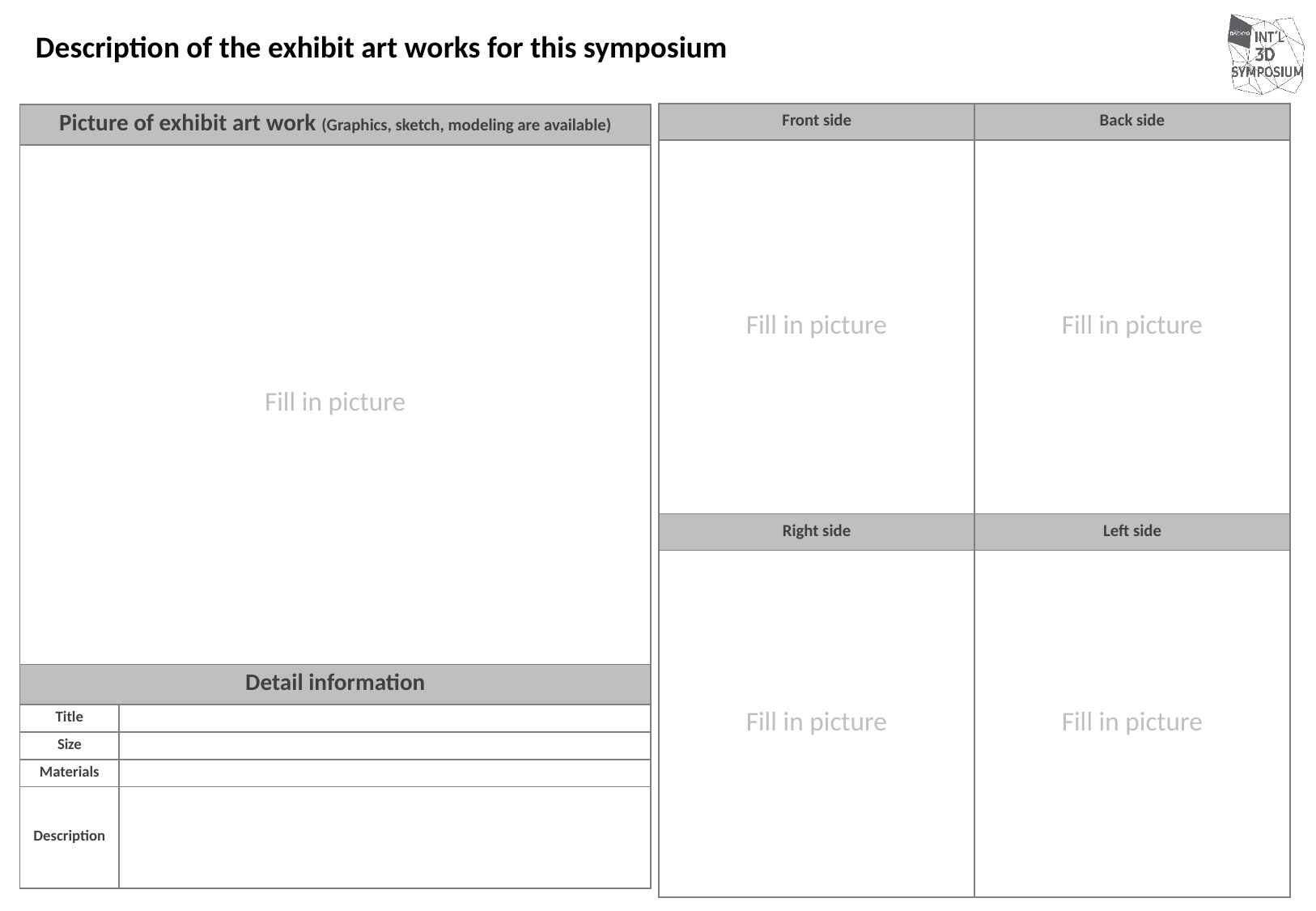

Description of the exhibit art works for this symposium
| Front side | Back side |
| --- | --- |
| Fill in picture | Fill in picture |
| Right side | Left side |
| Fill in picture | Fill in picture |
| Picture of exhibit art work (Graphics, sketch, modeling are available) |  |
| --- | --- |
| Fill in picture |  |
| Detail information |  |
| Title |  |
| Size |  |
| Materials |  |
| Description |  |